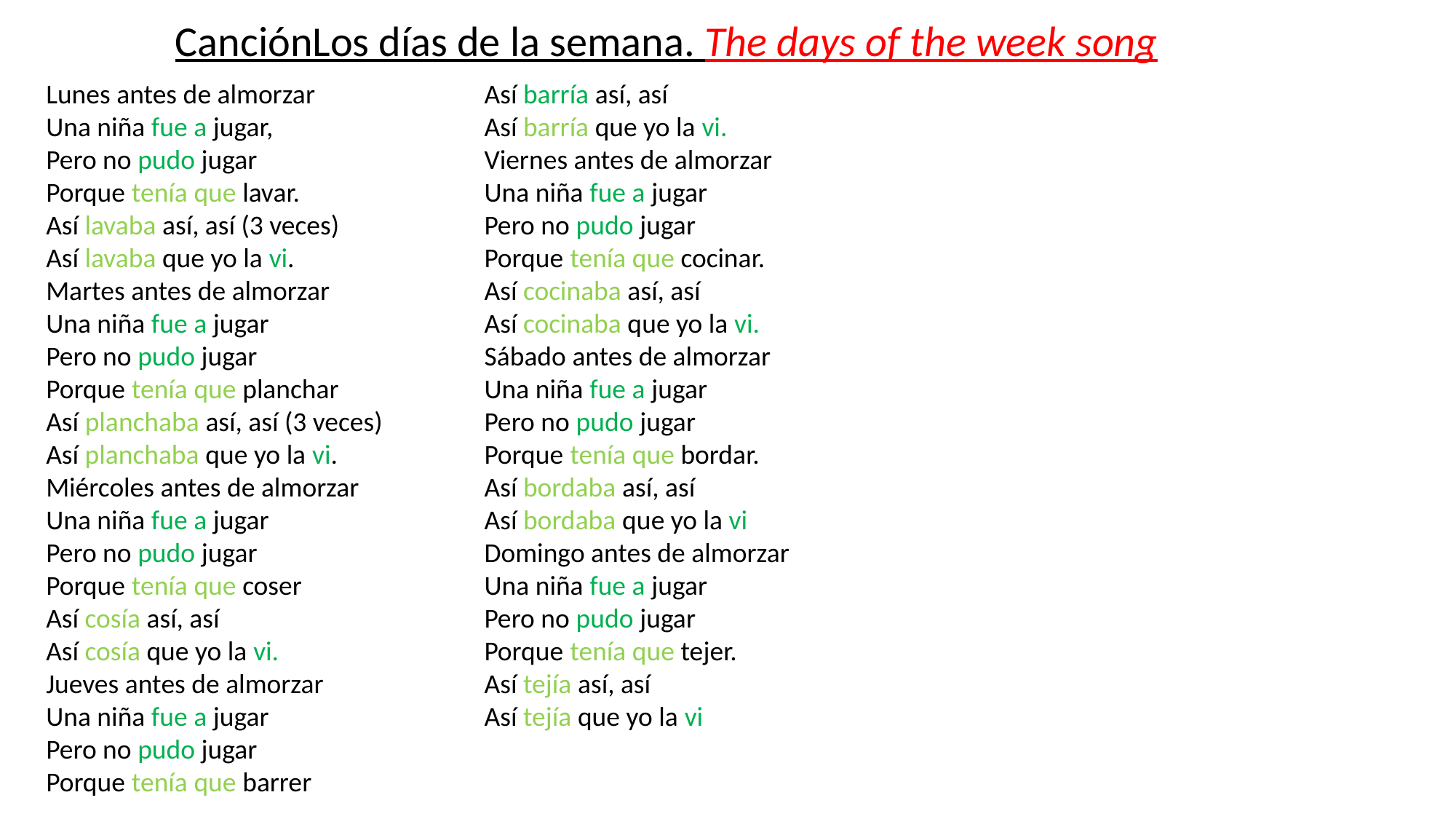

CanciónLos días de la semana. The days of the week song
Lunes antes de almorzar
Una niña fue a jugar,
Pero no pudo jugar
Porque tenía que lavar.
Así lavaba así, así (3 veces)
Así lavaba que yo la vi.
Martes antes de almorzar
Una niña fue a jugar
Pero no pudo jugar
Porque tenía que planchar
Así planchaba así, así (3 veces)
Así planchaba que yo la vi.
Miércoles antes de almorzar
Una niña fue a jugar
Pero no pudo jugar
Porque tenía que coser
Así cosía así, así
Así cosía que yo la vi.
Jueves antes de almorzar
Una niña fue a jugar
Pero no pudo jugar
Porque tenía que barrer
Así barría así, así
Así barría que yo la vi.
Viernes antes de almorzar
Una niña fue a jugar
Pero no pudo jugar
Porque tenía que cocinar.
Así cocinaba así, así
Así cocinaba que yo la vi.
Sábado antes de almorzar
Una niña fue a jugar
Pero no pudo jugar
Porque tenía que bordar.
Así bordaba así, así
Así bordaba que yo la vi
Domingo antes de almorzar
Una niña fue a jugar
Pero no pudo jugar
Porque tenía que tejer.
Así tejía así, así
Así tejía que yo la vi